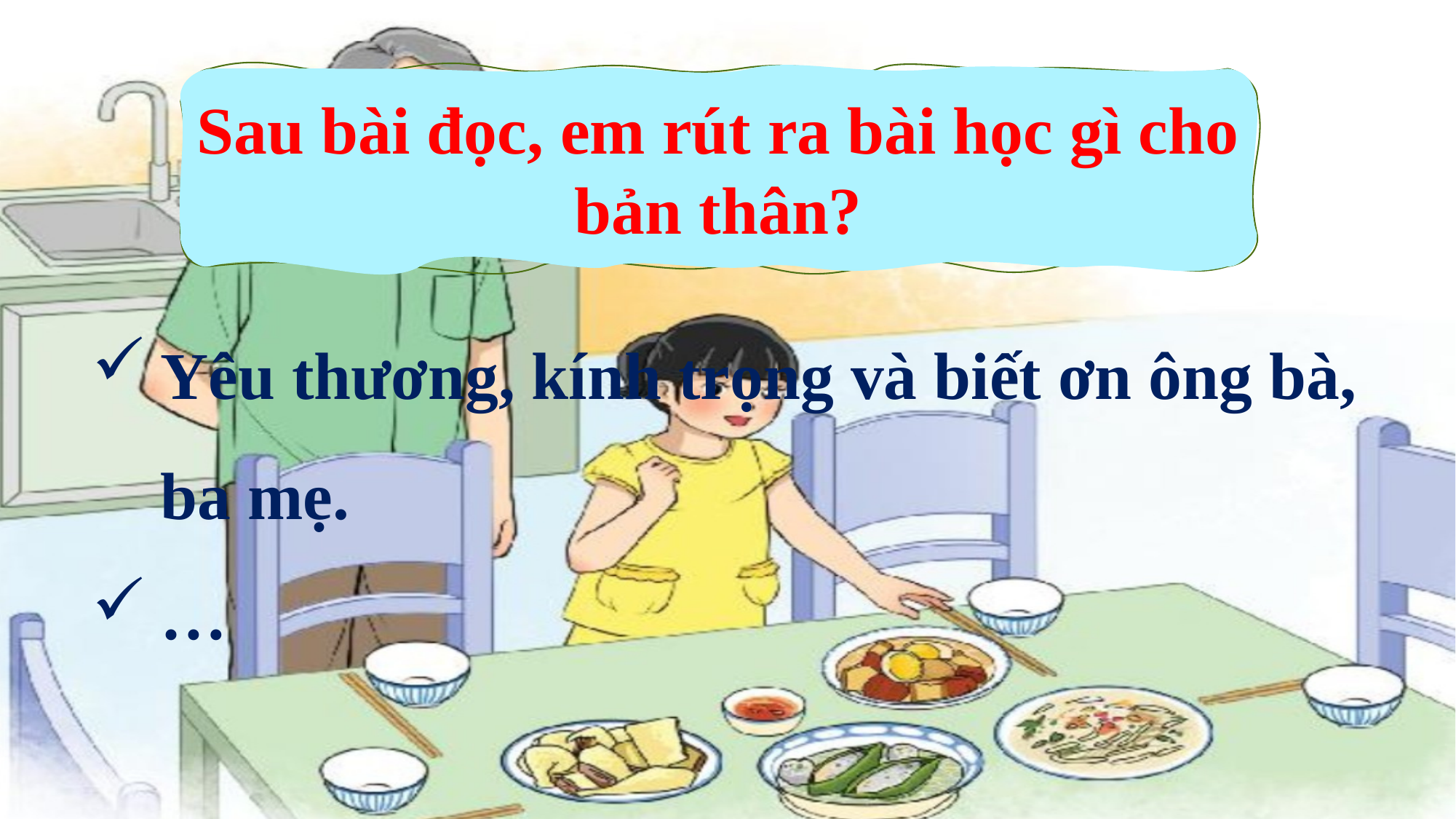

Sau bài đọc, em rút ra bài học gì cho bản thân?
Yêu thương, kính trọng và biết ơn ông bà, ba mẹ.
…